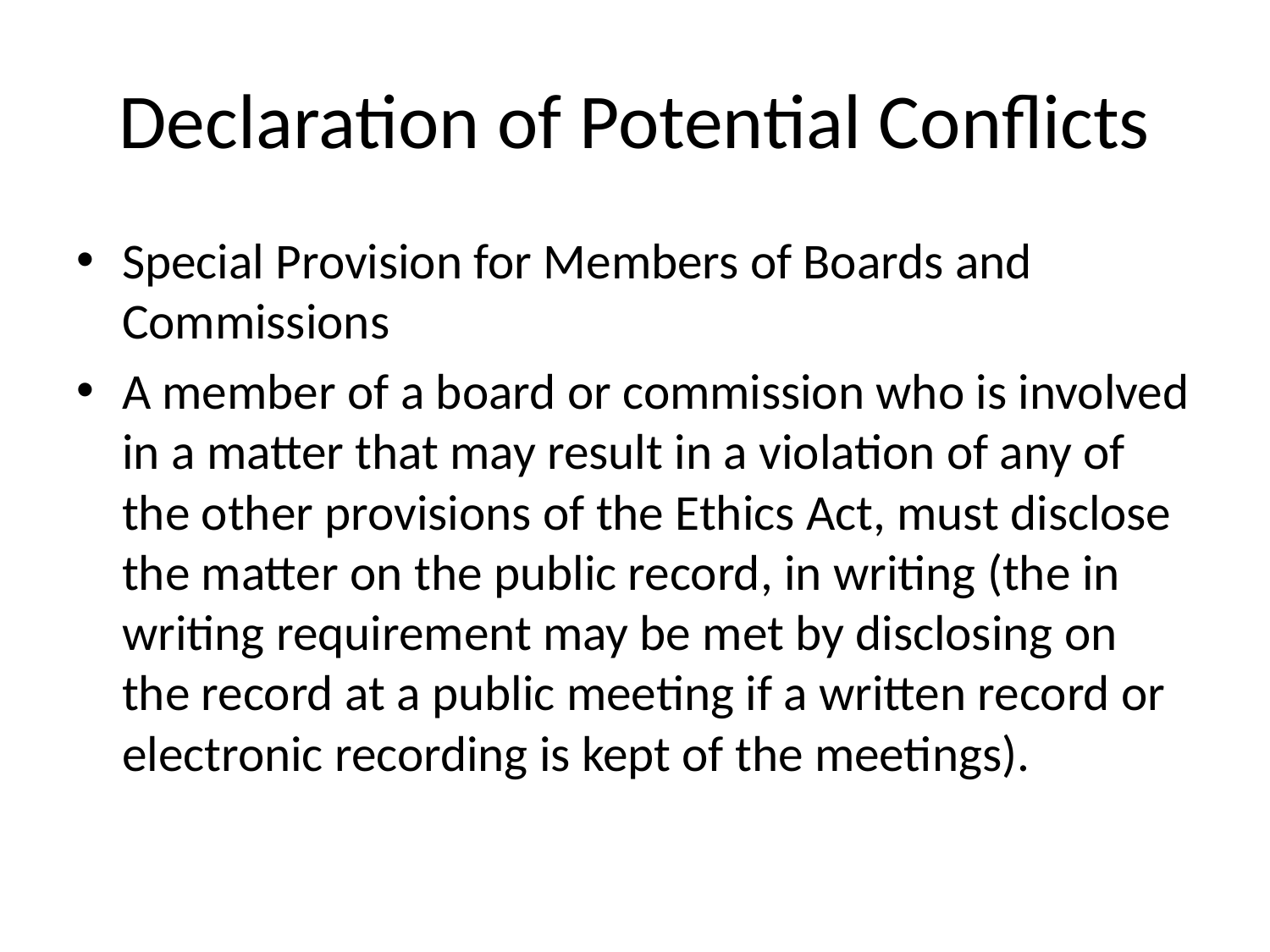

# Declaration of Potential Conflicts
Special Provision for Members of Boards and Commissions
A member of a board or commission who is involved in a matter that may result in a violation of any of the other provisions of the Ethics Act, must disclose the matter on the public record, in writing (the in writing requirement may be met by disclosing on the record at a public meeting if a written record or electronic recording is kept of the meetings).